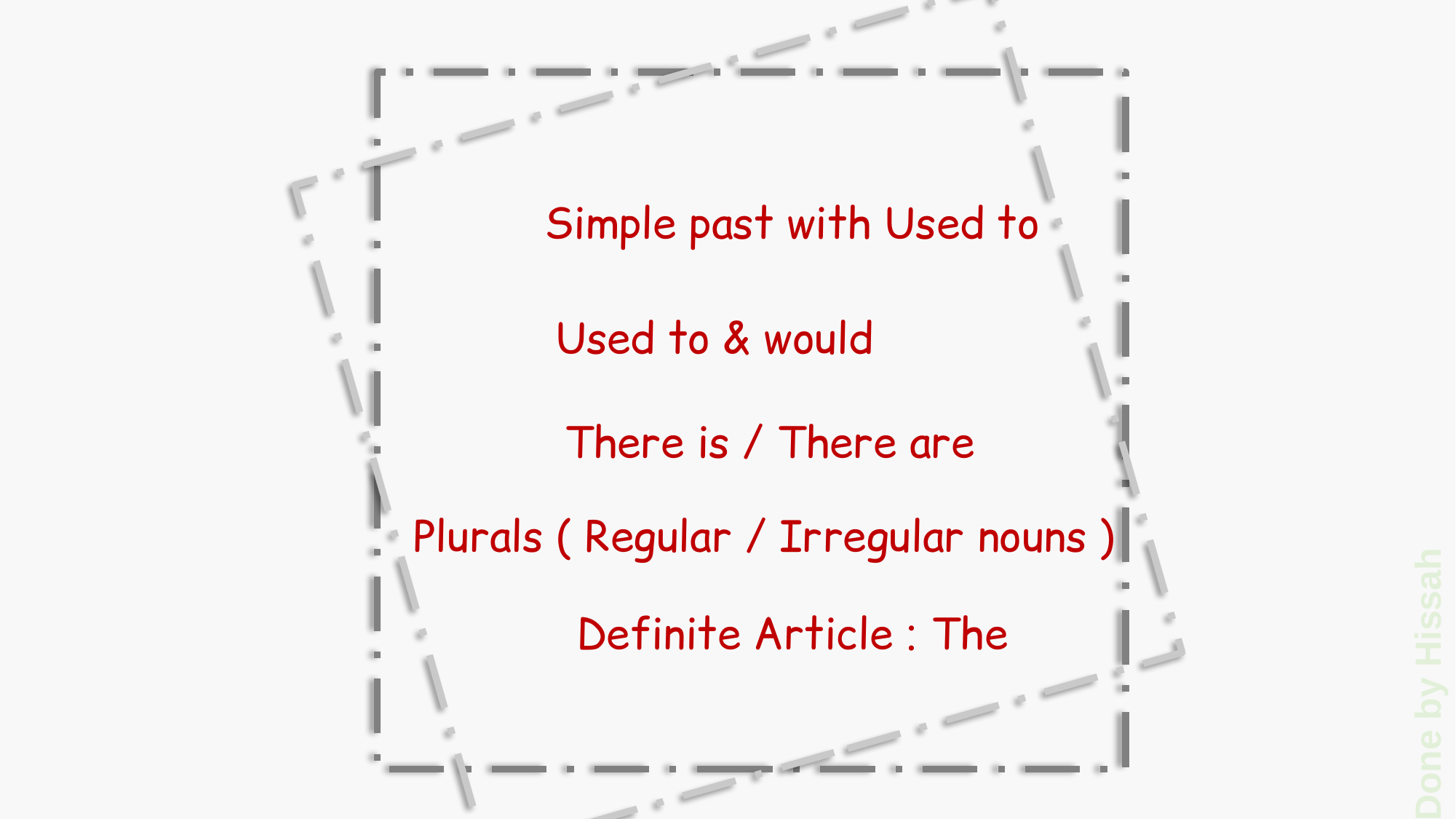

Simple past with Used to
Used to & would
There is / There are
Plurals ( Regular / Irregular nouns )
Definite Article : The